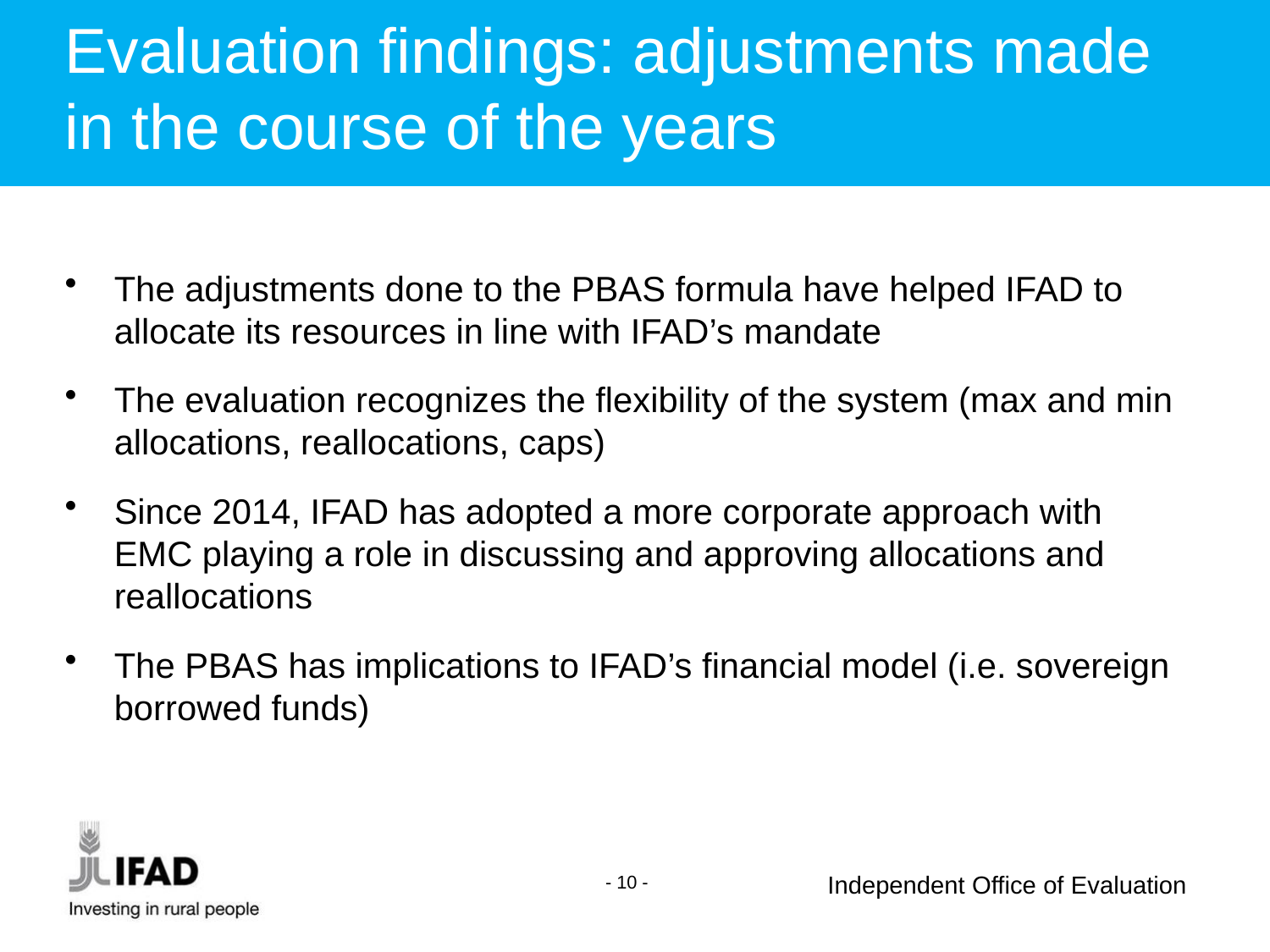

Evaluation findings: adjustments made in the course of the years
The adjustments done to the PBAS formula have helped IFAD to allocate its resources in line with IFAD’s mandate

The evaluation recognizes the flexibility of the system (max and min allocations, reallocations, caps)

Since 2014, IFAD has adopted a more corporate approach with EMC playing a role in discussing and approving allocations and reallocations

The PBAS has implications to IFAD’s financial model (i.e. sovereign borrowed funds)
- 10 -